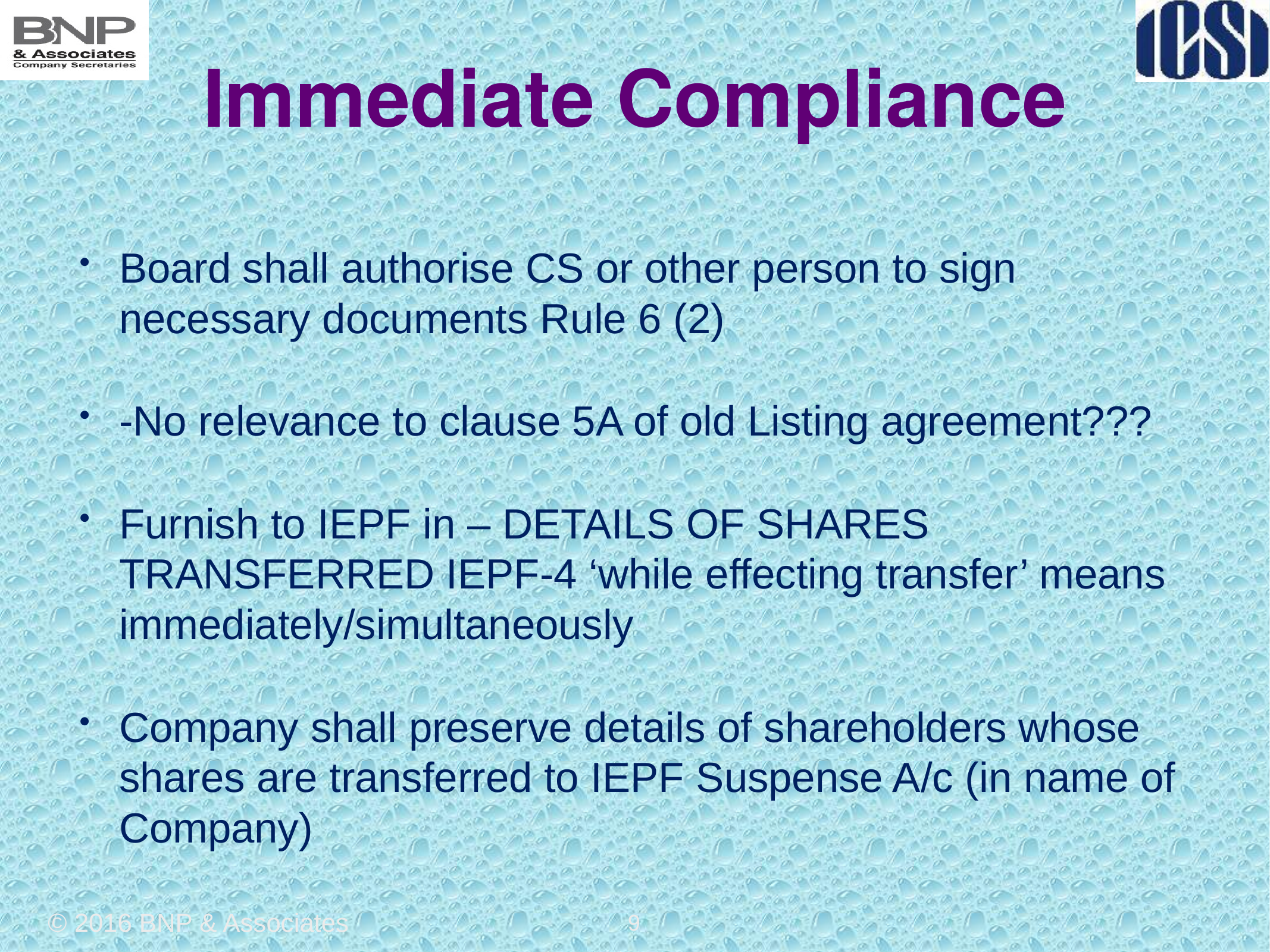

# Immediate Compliance
Board shall authorise CS or other person to sign necessary documents Rule 6 (2)
-No relevance to clause 5A of old Listing agreement???
Furnish to IEPF in – DETAILS OF SHARES TRANSFERRED IEPF-4 ‘while effecting transfer’ means immediately/simultaneously
Company shall preserve details of shareholders whose shares are transferred to IEPF Suspense A/c (in name of Company)
9